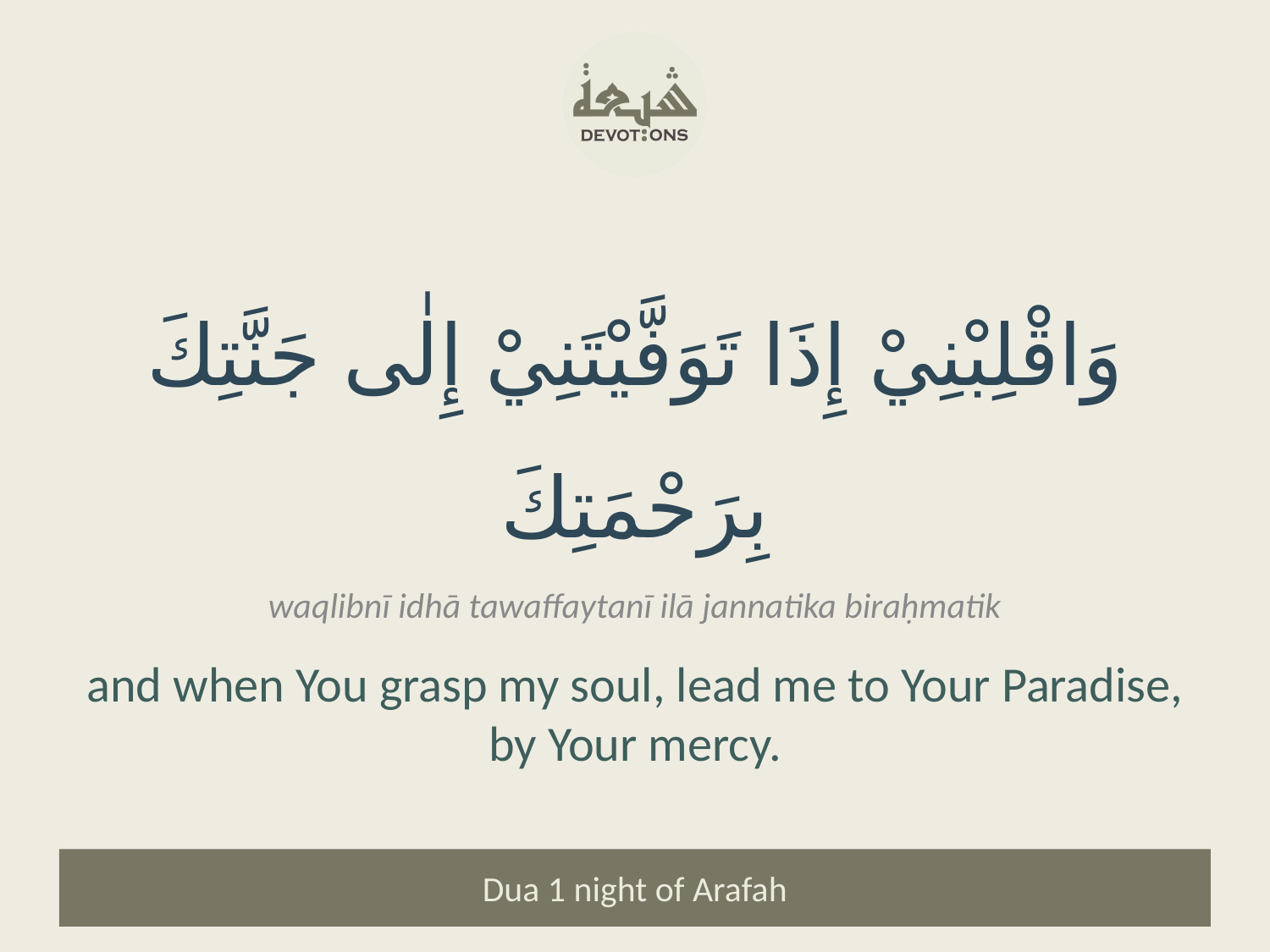

وَاقْلِبْنِيْ إِذَا تَوَفَّيْتَنِيْ إِلٰى جَنَّتِكَ بِرَحْمَتِكَ
waqlibnī idhā tawaffaytanī ilā jannatika biraḥmatik
and when You grasp my soul, lead me to Your Paradise, by Your mercy.
Dua 1 night of Arafah